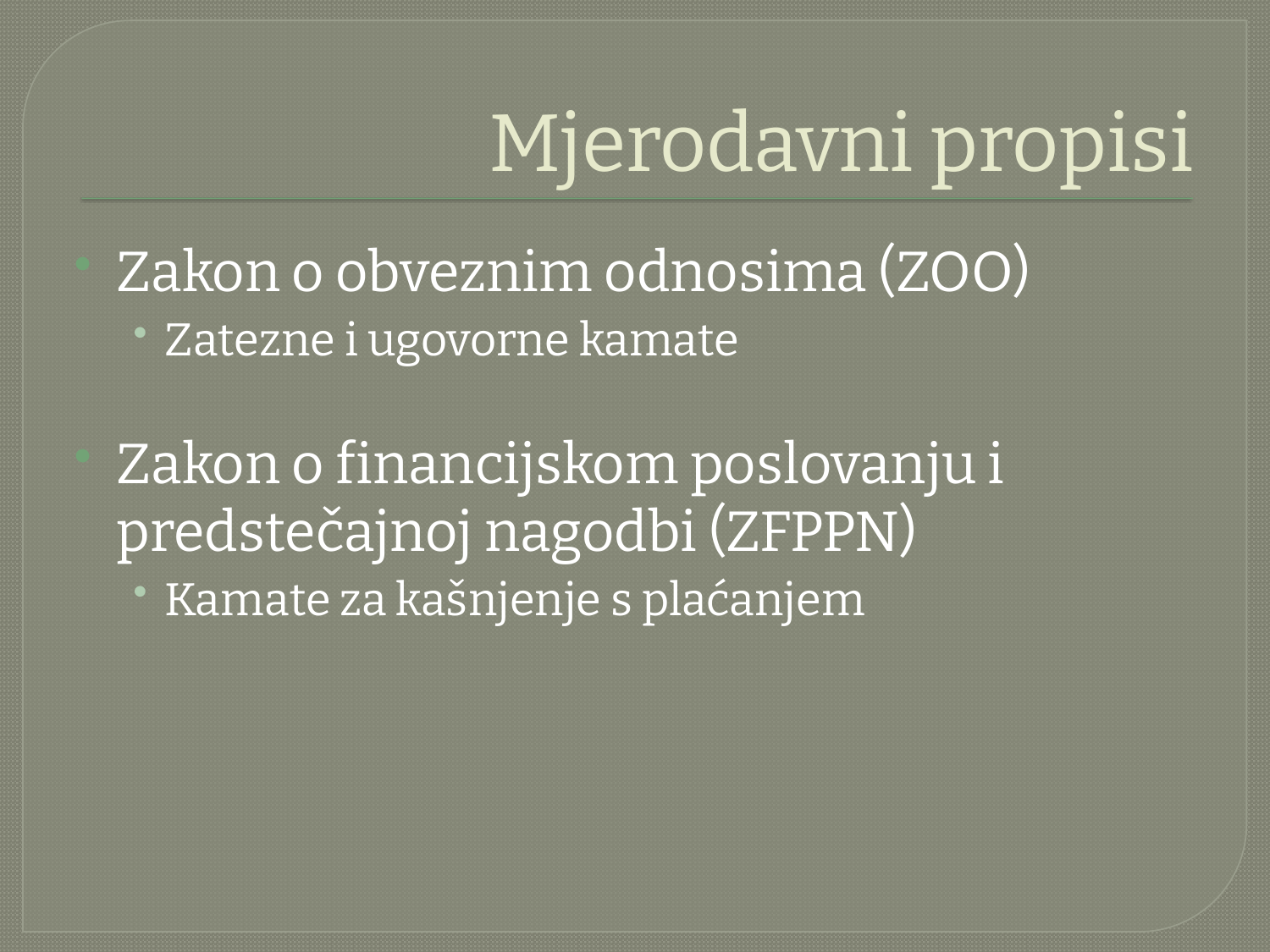

# Mjerodavni propisi
Zakon o obveznim odnosima (ZOO)
Zatezne i ugovorne kamate

Zakon o financijskom poslovanju i predstečajnoj nagodbi (ZFPPN)
Kamate za kašnjenje s plaćanjem